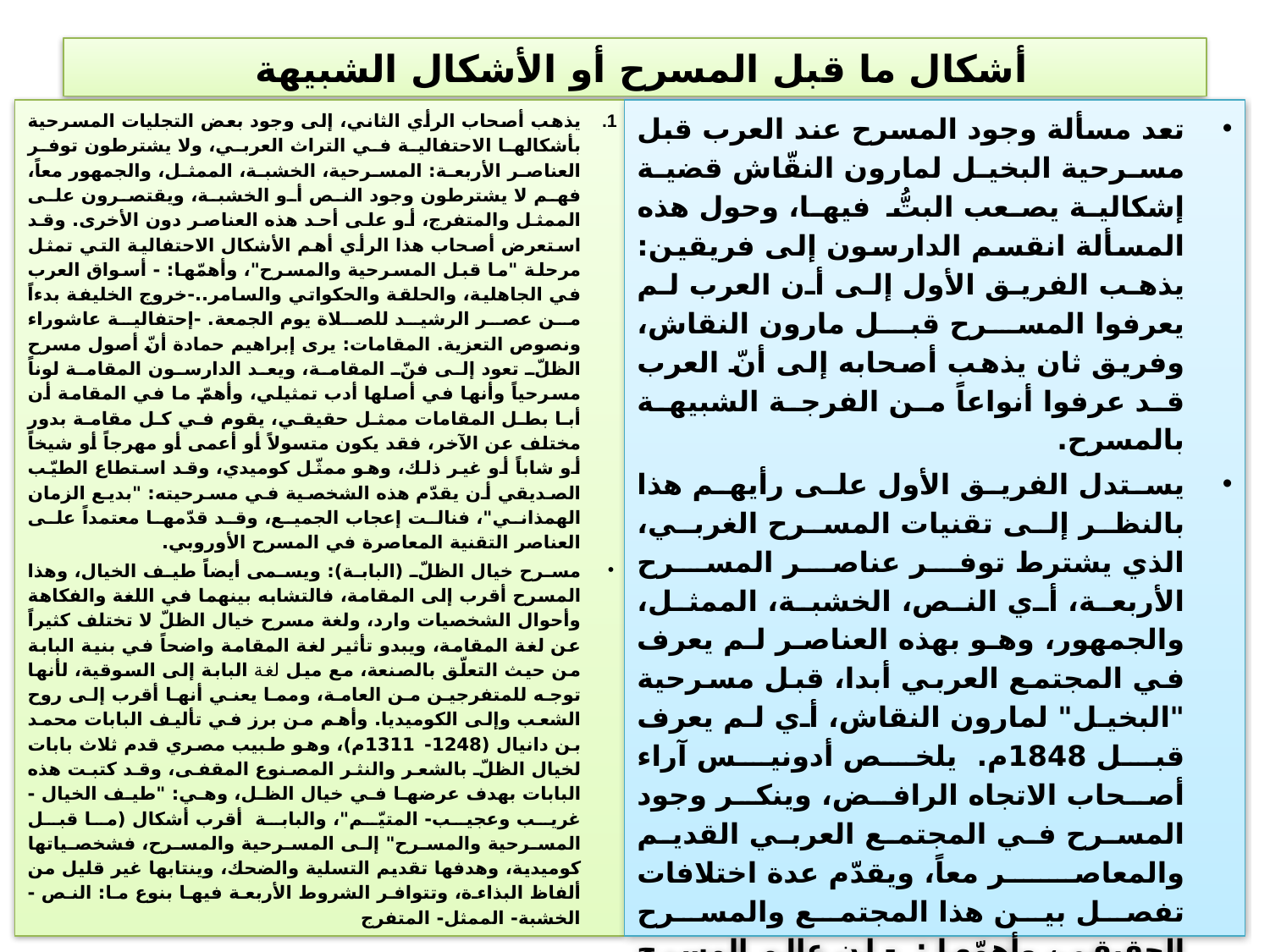

# أشكال ما قبل المسرح أو الأشكال الشبيهة
يذهب أصحاب الرأي الثاني، إلى وجود بعض التجليات المسرحية بأشكالها الاحتفالية في التراث العربي، ولا يشترطون توفر العناصر الأربعة: المسرحية، الخشبة، الممثل، والجمهور معاً، فهم لا يشترطون وجود النص أو الخشبة، ويقتصرون على الممثل والمتفرج، أو على أحد هذه العناصر دون الأخرى. وقد استعرض أصحاب هذا الرأي أهم الأشكال الاحتفالية التي تمثل مرحلة "ما قبل المسرحية والمسرح"، وأهمّها: - أسواق العرب في الجاهلية، والحلقة والحكواتي والسامر..-خروج الخليفة بدءاً من عصر الرشيد للصلاة يوم الجمعة. -إحتفالية عاشوراء ونصوص التعزية. المقامات: يرى إبراهيم حمادة أنّ أصول مسرح الظلّ تعود إلى فنّ المقامة، ويعد الدارسون المقامة لوناً مسرحياً وأنها في أصلها أدب تمثيلي، وأهمّ ما في المقامة أن أبا بطل المقامات ممثل حقيقي، يقوم في كل مقامة بدور مختلف عن الآخر، فقد يكون متسولاً أو أعمى أو مهرجاً أو شيخاً أو شاباً أو غير ذلك، وهو ممثّل كوميدي، وقد استطاع الطيّب الصديقي أن يقدّم هذه الشخصية في مسرحيته: "بديع الزمان الهمذاني"، فنالت إعجاب الجميع، وقد قدّمها معتمداً على العناصر التقنية المعاصرة في المسرح الأوروبي.
مسرح خيال الظلّ (البابة): ويسمى أيضاً طيف الخيال، وهذا المسرح أقرب إلى المقامة، فالتشابه بينهما في اللغة والفكاهة وأحوال الشخصيات وارد، ولغة مسرح خيال الظلّ لا تختلف كثيراً عن لغة المقامة، ويبدو تأثير لغة المقامة واضحاً في بنية البابة من حيث التعلّق بالصنعة، مع ميل لغة البابة إلى السوقية، لأنها توجه للمتفرجين من العامة، ومما يعني أنها أقرب إلى روح الشعب وإلى الكوميديا. وأهم من برز في تأليف البابات محمد بن دانيال (1248- 1311م)، وهو طبيب مصري قدم ثلاث بابات لخيال الظلّ بالشعر والنثر المصنوع المقفى، وقد كتبت هذه البابات بهدف عرضها في خيال الظل، وهي: "طيف الخيال -غريب وعجيب- المتيّم"، والبابة  أقرب أشكال (ما قبل المسرحية والمسرح" إلى المسرحية والمسرح، فشخصياتها كوميدية، وهدفها تقديم التسلية والضحك، وينتابها غير قليل من ألفاظ البذاءة، وتتوافر الشروط الأربعة فيها بنوع ما: النص -الخشبة- الممثل- المتفرج

تعد مسألة وجود المسرح عند العرب قبل مسرحية البخيل لمارون النقّاش قضية إشكالية يصعب البتُّ فيها، وحول هذه المسألة انقسم الدارسون إلى فريقين: يذهب الفريق الأول إلى أن العرب لم يعرفوا المسرح قبل مارون النقاش، وفريق ثان يذهب أصحابه إلى أنّ العرب قد عرفوا أنواعاً من الفرجة الشبيهة بالمسرح.
يستدل الفريق الأول على رأيهم هذا بالنظر إلى تقنيات المسرح الغربي، الذي يشترط توفر عناصر المسرح الأربعة، أي النص، الخشبة، الممثل، والجمهور، وهو بهذه العناصر لم يعرف في المجتمع العربي أبدا، قبل مسرحية "البخيل" لمارون النقاش، أي لم يعرف قبل 1848م.  يلخص أدونيس آراء أصحاب الاتجاه الرافض، وينكر وجود المسرح في المجتمع العربي القديم والمعاصر معاً، ويقدّم عدة اختلافات تفصل بين هذا المجتمع والمسرح الحقيقي، وأهمّها :  - إن عالم المسرح هو عالم الإشكال والتساؤل، وقد نشأ العربي ضمن ثقافة دينية البنية، لا إشكال فيها، وثقافة الإنسان العربي هي ثقافة الإيمان لا التساؤل، بينما المسرح قلق كيان وقلق مصير، مما يعني أن الإنسان -مسرحياً- مركز الكون، غير أن الله، لا الإنسان، هو مركز الكون بحسب الثقافة العربية -تاريخياً.
 - المسرح فن مدني، أي أنه يرتبط بالمدينة، والعربي لم يؤسّس مدينة، أما المدينة التي أنشأها فقد كانت تنويعاً على الخيمة وثأراً منها في الوقت ذاته: ولم تكن وليدة وعي تنظيمي -حضاري، والمدينة العربية لم تنشأ حتى الآن.
- اللغة العربية هي لغة بيان وفصاحة، أو لغة وحي وإنشاء وتمجيد، واللغة المسرحية هي لغة التوتر، التناقض،القلق والصراع: لغة-الحركة.
أبرز دليل على أن العرب لم يعرفوا المسرح هو سوء ترجمتهم كتاب: "فنّ الشعر" لأرسطو في العصر العباسي، متى بن يونس ثم من طرف ابن رشد والفارابي.